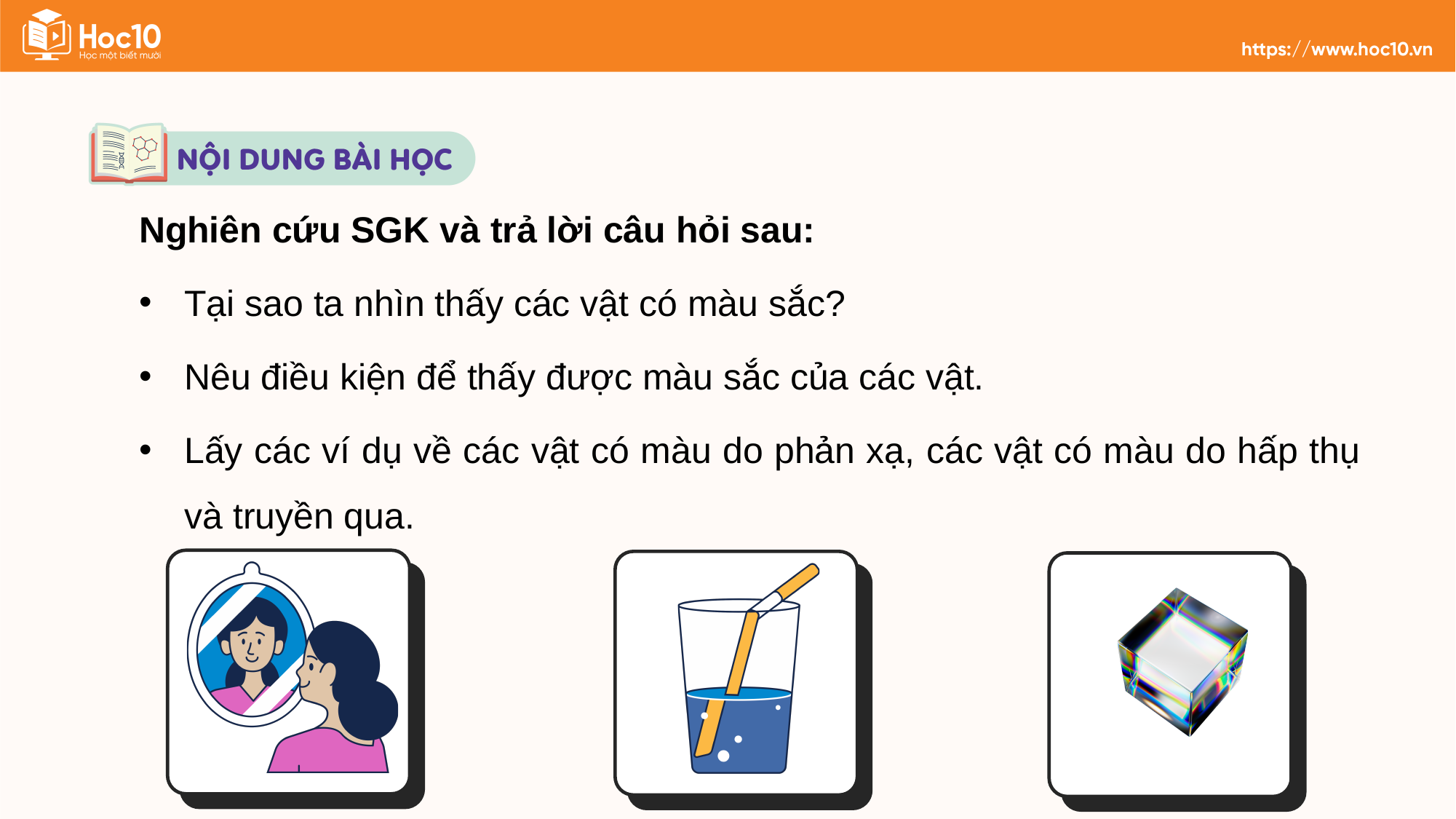

Nghiên cứu SGK và trả lời câu hỏi sau:
Tại sao ta nhìn thấy các vật có màu sắc?
Nêu điều kiện để thấy được màu sắc của các vật.
Lấy các ví dụ về các vật có màu do phản xạ, các vật có màu do hấp thụ và truyền qua.